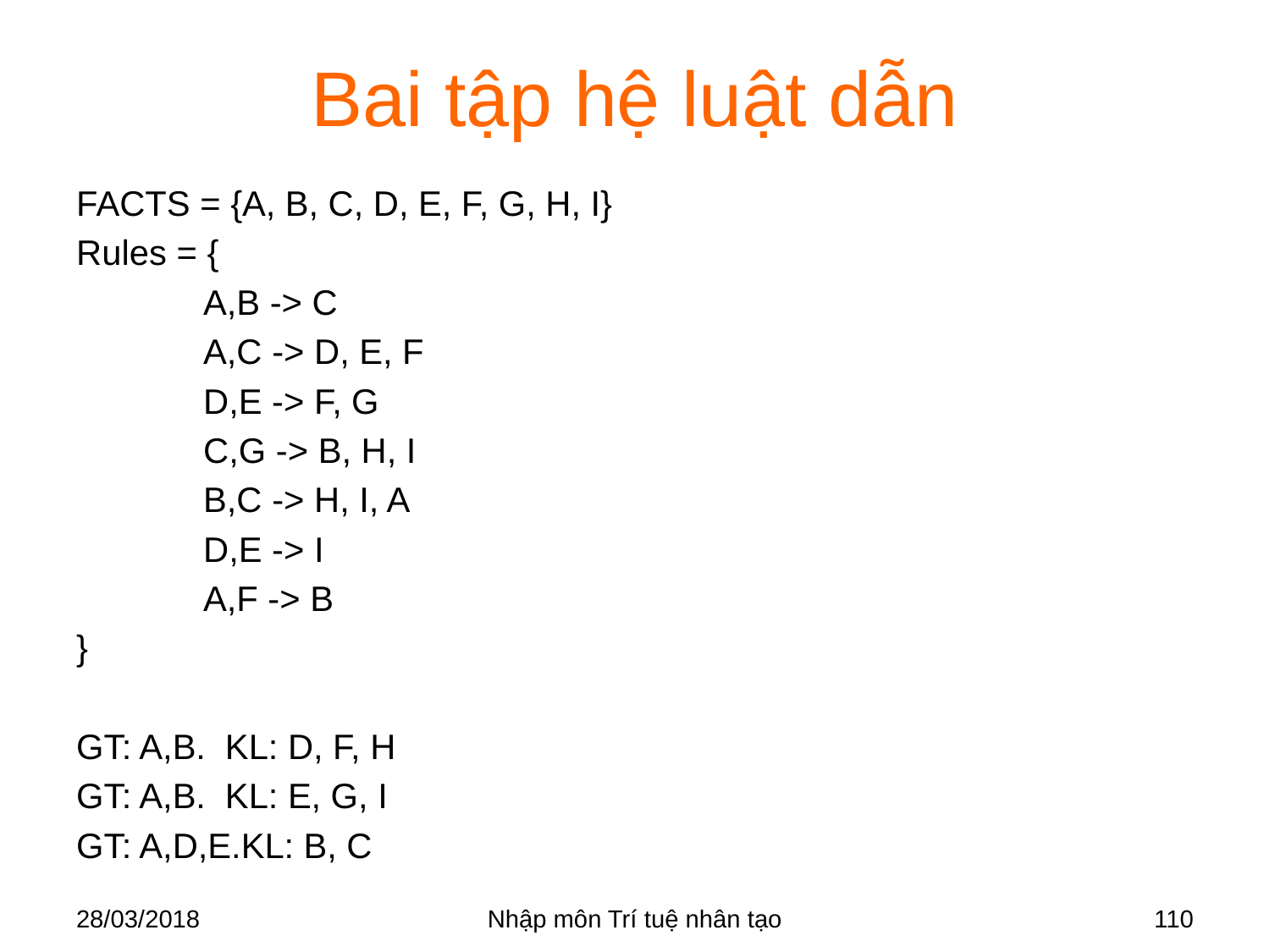

# Bai tập hệ luật dẫn
FACTS = {A, B, C, D, E, F, G, H, I}
Rules = {
	A,B -> C
	A,C -> D, E, F
	D,E -> F, G
	C,G -> B, H, I
	B,C -> H, I, A
	D,E -> I
	A,F -> B
}

GT: A,B.  KL: D, F, H
GT: A,B.  KL: E, G, I
GT: A,D,E.KL: B, C

28/03/2018

Nhập môn Trí tuệ nhân tạo

110